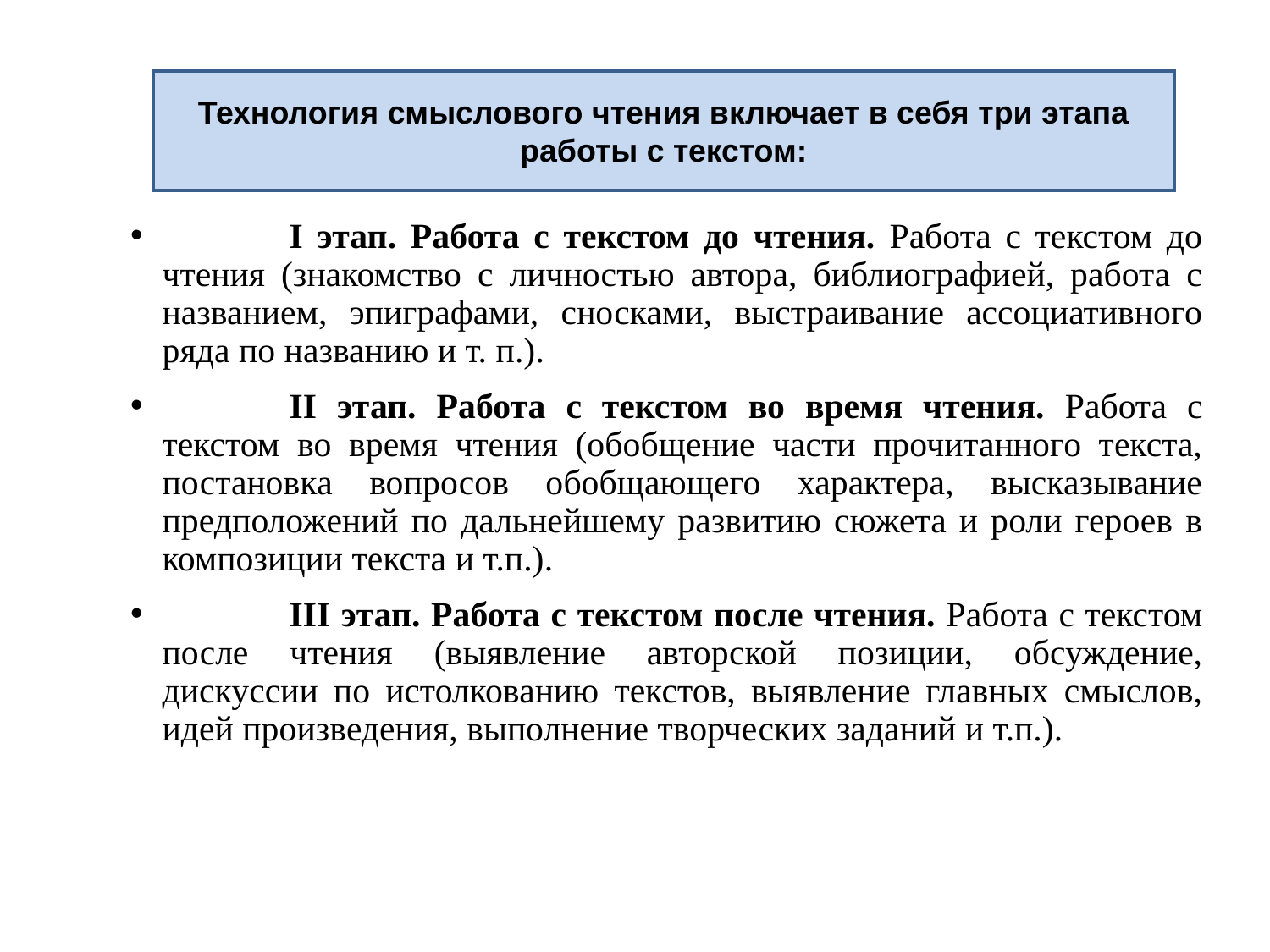

Технология смыслового чтения включает в себя три этапа работы с текстом:
# I этап. Работа с текстом до чтения. Работа с текстом до чтения (знакомство с личностью автора, библиографией, работа с названием, эпиграфами, сносками, выстраивание ассоциативного ряда по названию и т. п.).
	II этап. Работа с текстом во время чтения. Работа с текстом во время чтения (обобщение части прочитанного текста, постановка вопросов обобщающего характера, высказывание предположений по дальнейшему развитию сюжета и роли героев в композиции текста и т.п.).
	III этап. Работа с текстом после чтения. Работа с текстом после чтения (выявление авторской позиции, обсуждение, дискуссии по истолкованию текстов, выявление главных смыслов, идей произведения, выполнение творческих заданий и т.п.).